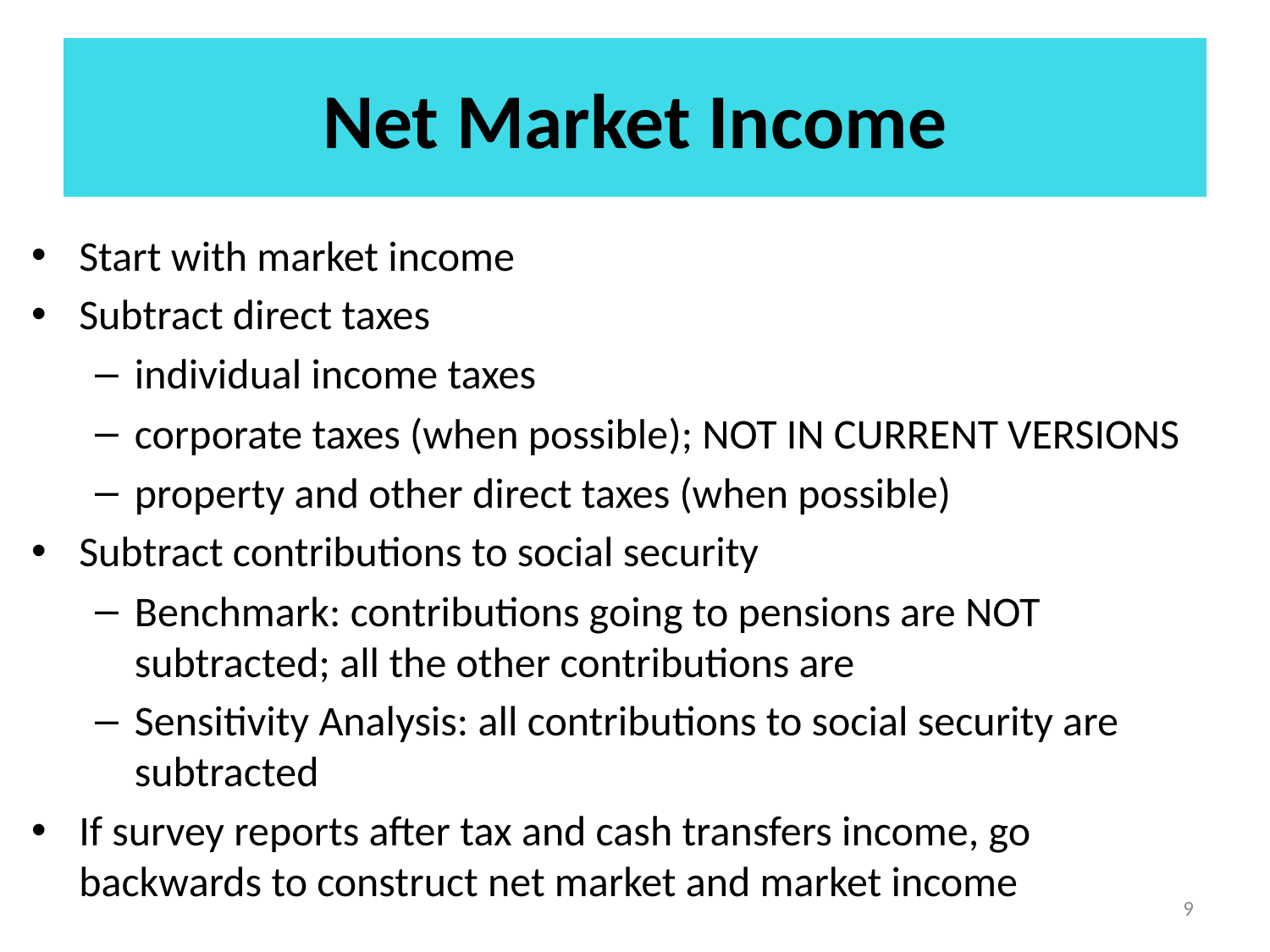

# Net Market Income
Start with market income
Subtract direct taxes
individual income taxes
corporate taxes (when possible); NOT IN CURRENT VERSIONS
property and other direct taxes (when possible)
Subtract contributions to social security
Benchmark: contributions going to pensions are NOT subtracted; all the other contributions are
Sensitivity Analysis: all contributions to social security are subtracted
If survey reports after tax and cash transfers income, go backwards to construct net market and market income

9